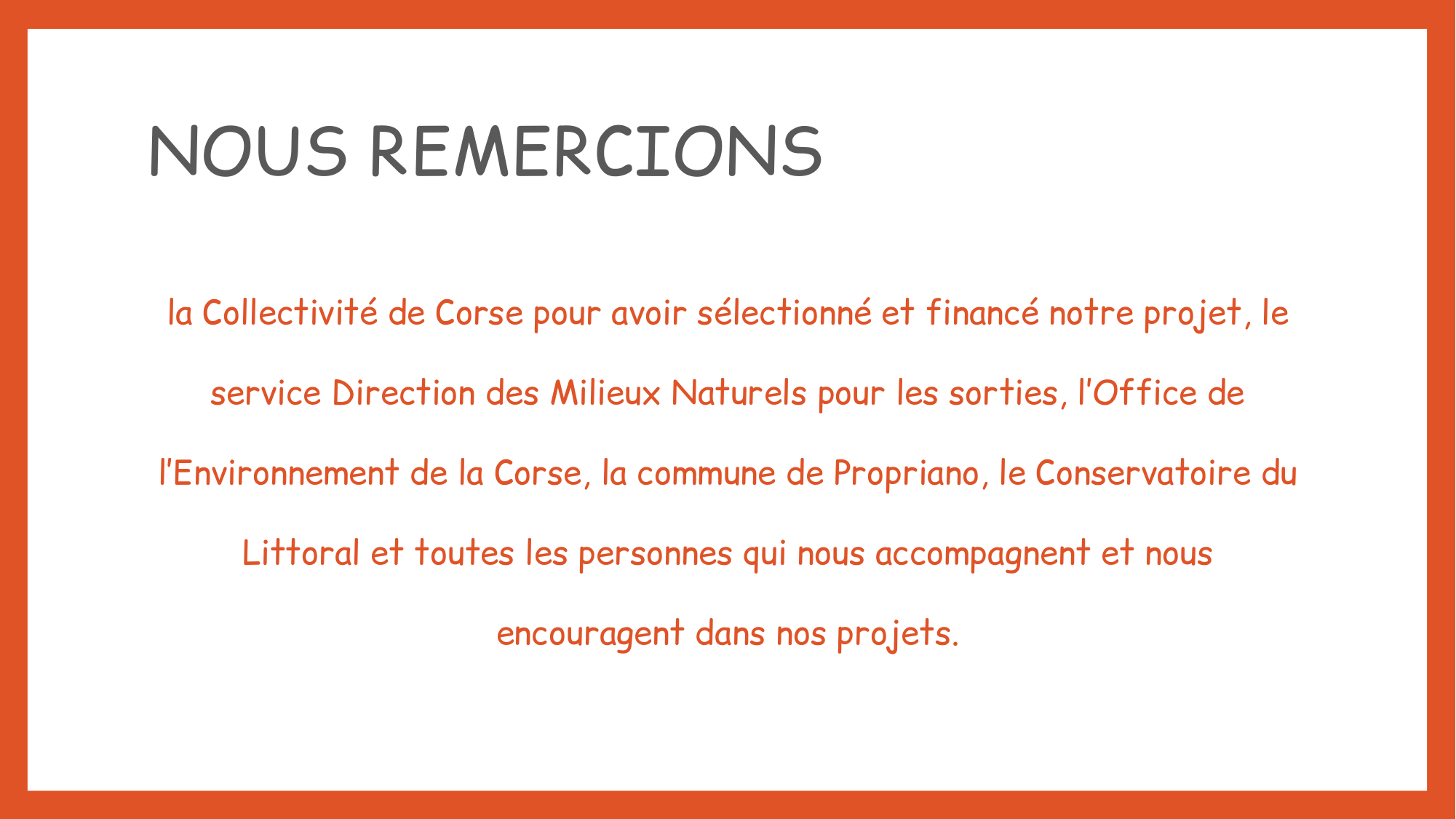

# NOUS REMERCIONS
la Collectivité de Corse pour avoir sélectionné et financé notre projet, le service Direction des Milieux Naturels pour les sorties, l’Office de l’Environnement de la Corse, la commune de Propriano, le Conservatoire du Littoral et toutes les personnes qui nous accompagnent et nous encouragent dans nos projets.